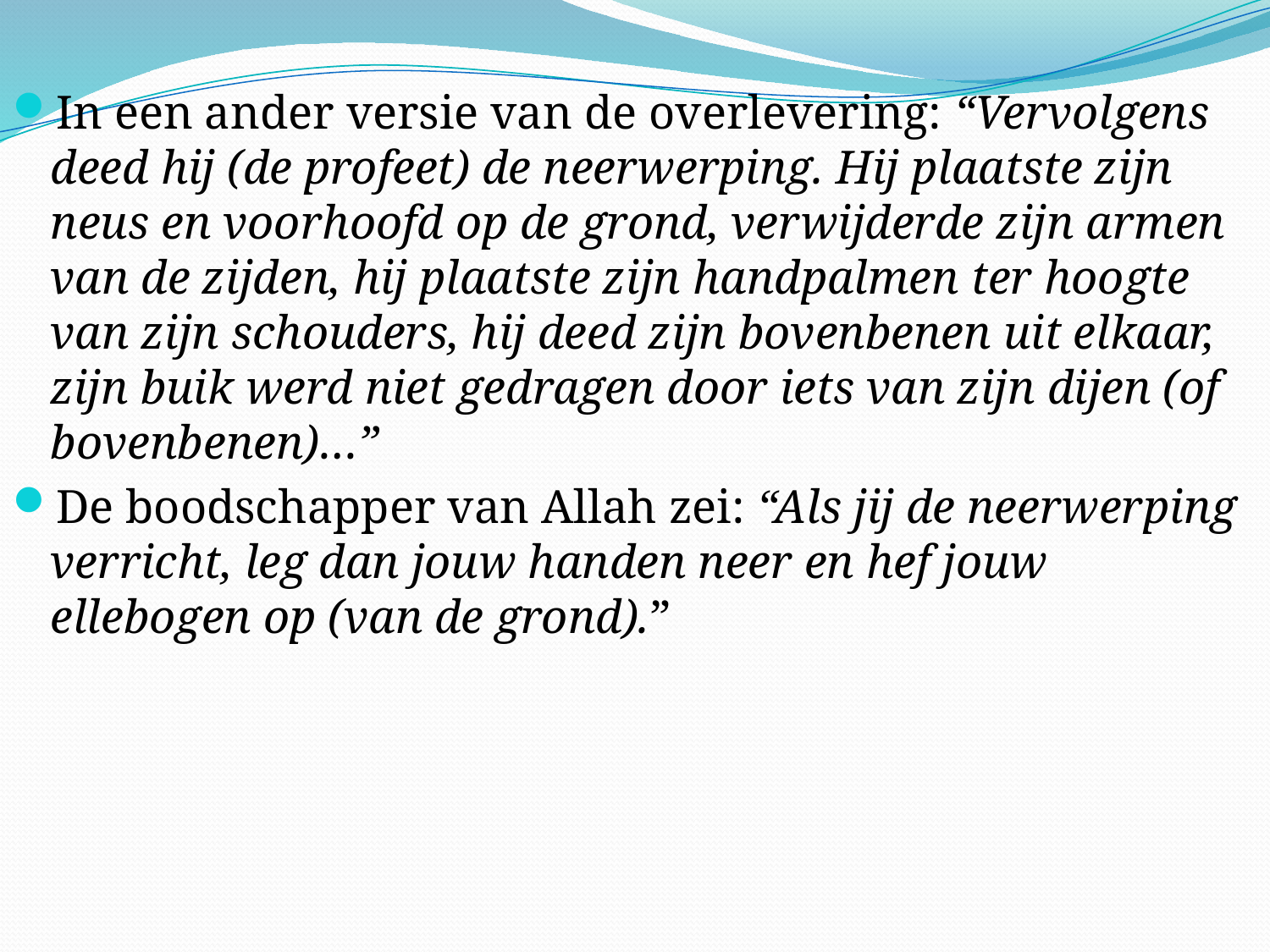

In een ander versie van de overlevering: “Vervolgens deed hij (de profeet) de neerwerping. Hij plaatste zijn neus en voorhoofd op de grond, verwijderde zijn armen van de zijden, hij plaatste zijn handpalmen ter hoogte van zijn schouders, hij deed zijn bovenbenen uit elkaar, zijn buik werd niet gedragen door iets van zijn dijen (of bovenbenen)…”
De boodschapper van Allah zei: “Als jij de neerwerping verricht, leg dan jouw handen neer en hef jouw ellebogen op (van de grond).”